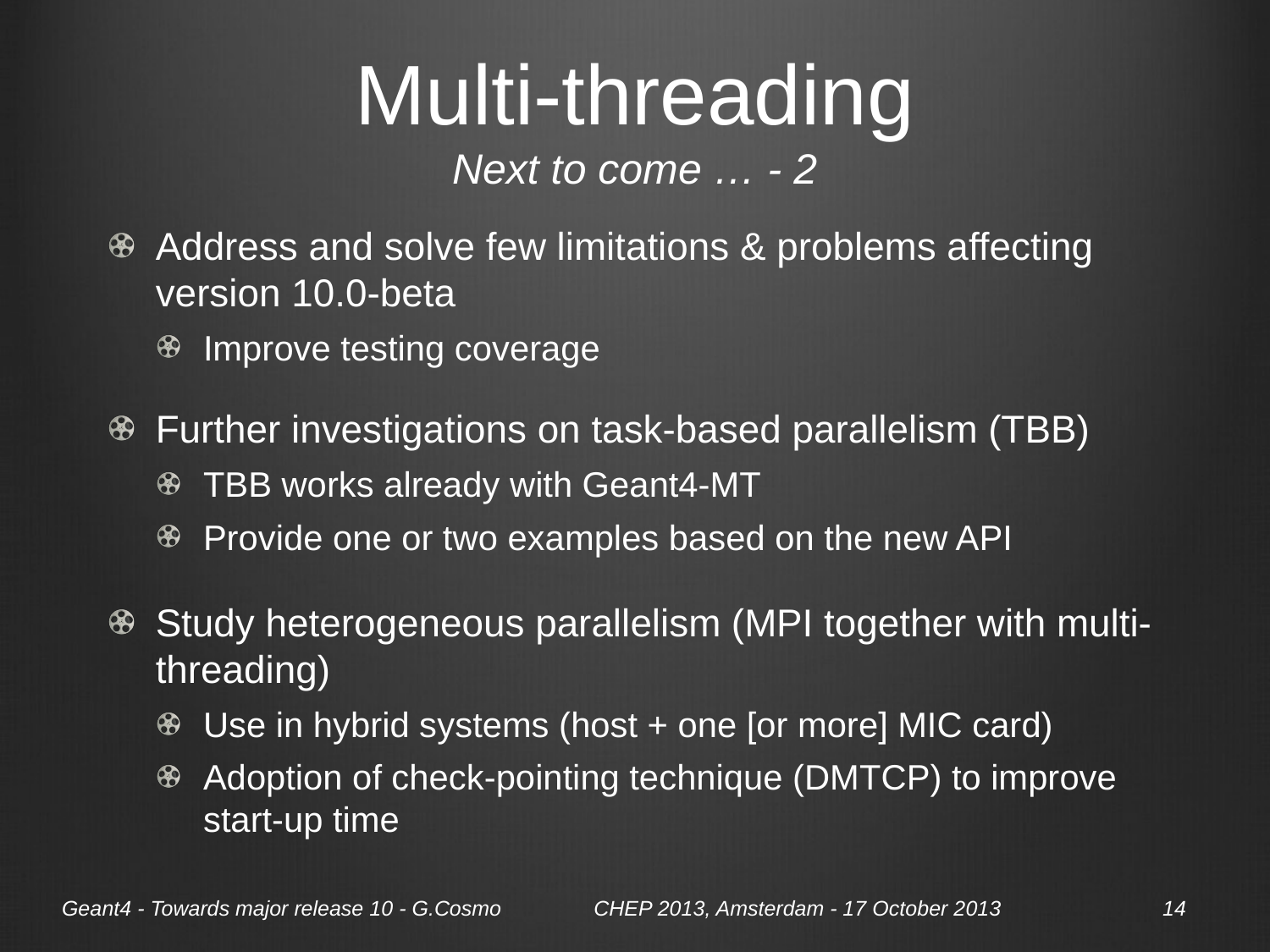

# Multi-threading Next to come … - 2
Address and solve few limitations & problems affecting version 10.0-beta
Improve testing coverage
Further investigations on task-based parallelism (TBB)
TBB works already with Geant4-MT
Provide one or two examples based on the new API
Study heterogeneous parallelism (MPI together with multi-threading)
Use in hybrid systems (host + one [or more] MIC card)
Adoption of check-pointing technique (DMTCP) to improve start-up time
Geant4 - Towards major release 10 - G.Cosmo
CHEP 2013, Amsterdam - 17 October 2013
14